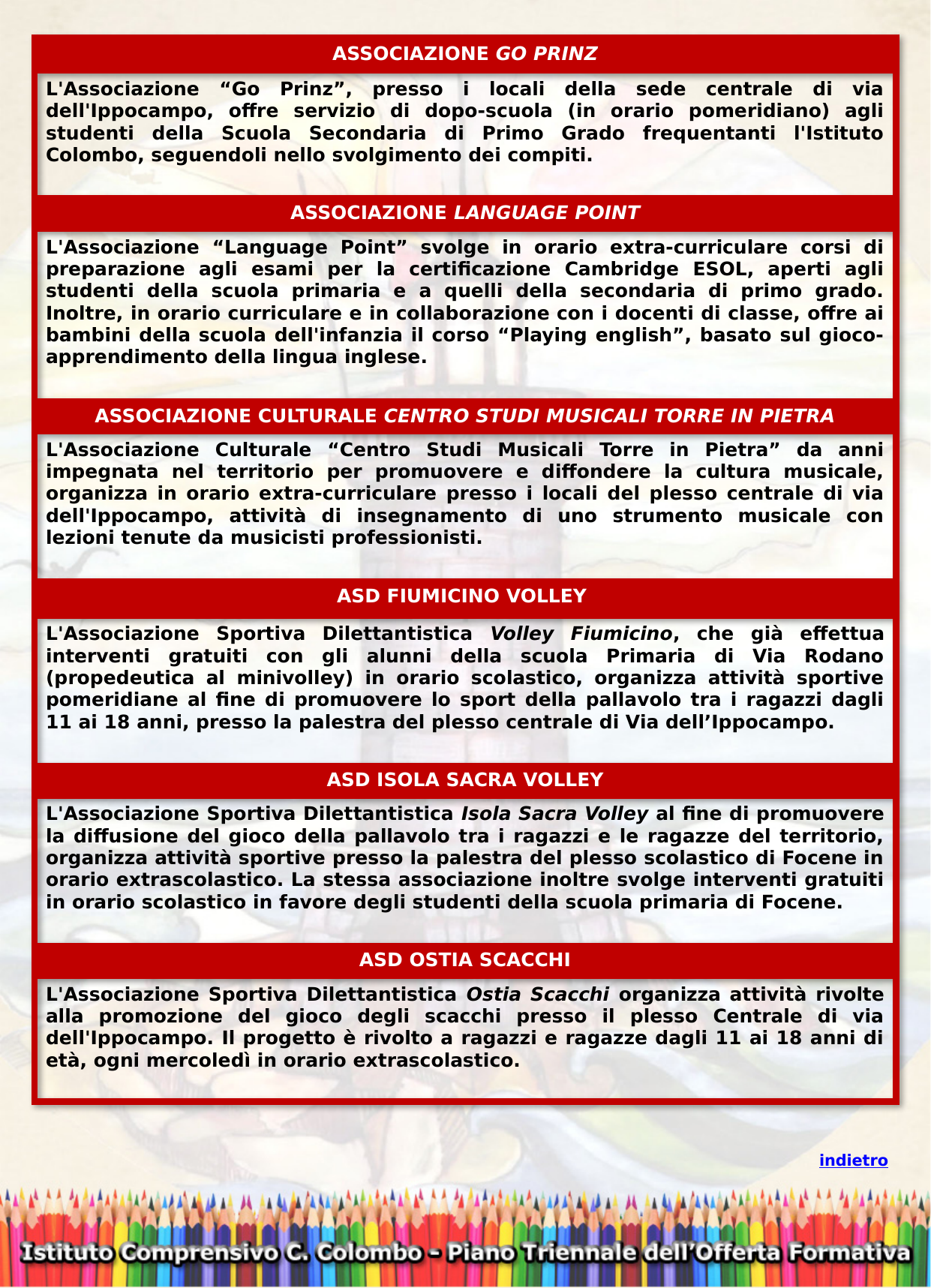

| ASSOCIAZIONE GO PRINZ |
| --- |
| L'Associazione “Go Prinz”, presso i locali della sede centrale di via dell'Ippocampo, offre servizio di dopo-scuola (in orario pomeridiano) agli studenti della Scuola Secondaria di Primo Grado frequentanti l'Istituto Colombo, seguendoli nello svolgimento dei compiti. |
| ASSOCIAZIONE LANGUAGE POINT |
| L'Associazione “Language Point” svolge in orario extra-curriculare corsi di preparazione agli esami per la certificazione Cambridge ESOL, aperti agli studenti della scuola primaria e a quelli della secondaria di primo grado. Inoltre, in orario curriculare e in collaborazione con i docenti di classe, offre ai bambini della scuola dell'infanzia il corso “Playing english”, basato sul gioco-apprendimento della lingua inglese. |
| ASSOCIAZIONE CULTURALE CENTRO STUDI MUSICALI TORRE IN PIETRA |
| L'Associazione Culturale “Centro Studi Musicali Torre in Pietra” da anni impegnata nel territorio per promuovere e diffondere la cultura musicale, organizza in orario extra-curriculare presso i locali del plesso centrale di via dell'Ippocampo, attività di insegnamento di uno strumento musicale con lezioni tenute da musicisti professionisti. |
| ASD FIUMICINO VOLLEY |
| L'Associazione Sportiva Dilettantistica Volley Fiumicino, che già effettua interventi gratuiti con gli alunni della scuola Primaria di Via Rodano (propedeutica al minivolley) in orario scolastico, organizza attività sportive pomeridiane al fine di promuovere lo sport della pallavolo tra i ragazzi dagli 11 ai 18 anni, presso la palestra del plesso centrale di Via dell’Ippocampo. |
| ASD ISOLA SACRA VOLLEY |
| L'Associazione Sportiva Dilettantistica Isola Sacra Volley al fine di promuovere la diffusione del gioco della pallavolo tra i ragazzi e le ragazze del territorio, organizza attività sportive presso la palestra del plesso scolastico di Focene in orario extrascolastico. La stessa associazione inoltre svolge interventi gratuiti in orario scolastico in favore degli studenti della scuola primaria di Focene. |
| ASD OSTIA SCACCHI |
| L'Associazione Sportiva Dilettantistica Ostia Scacchi organizza attività rivolte alla promozione del gioco degli scacchi presso il plesso Centrale di via dell'Ippocampo. Il progetto è rivolto a ragazzi e ragazze dagli 11 ai 18 anni di età, ogni mercoledì in orario extrascolastico. |
indietro